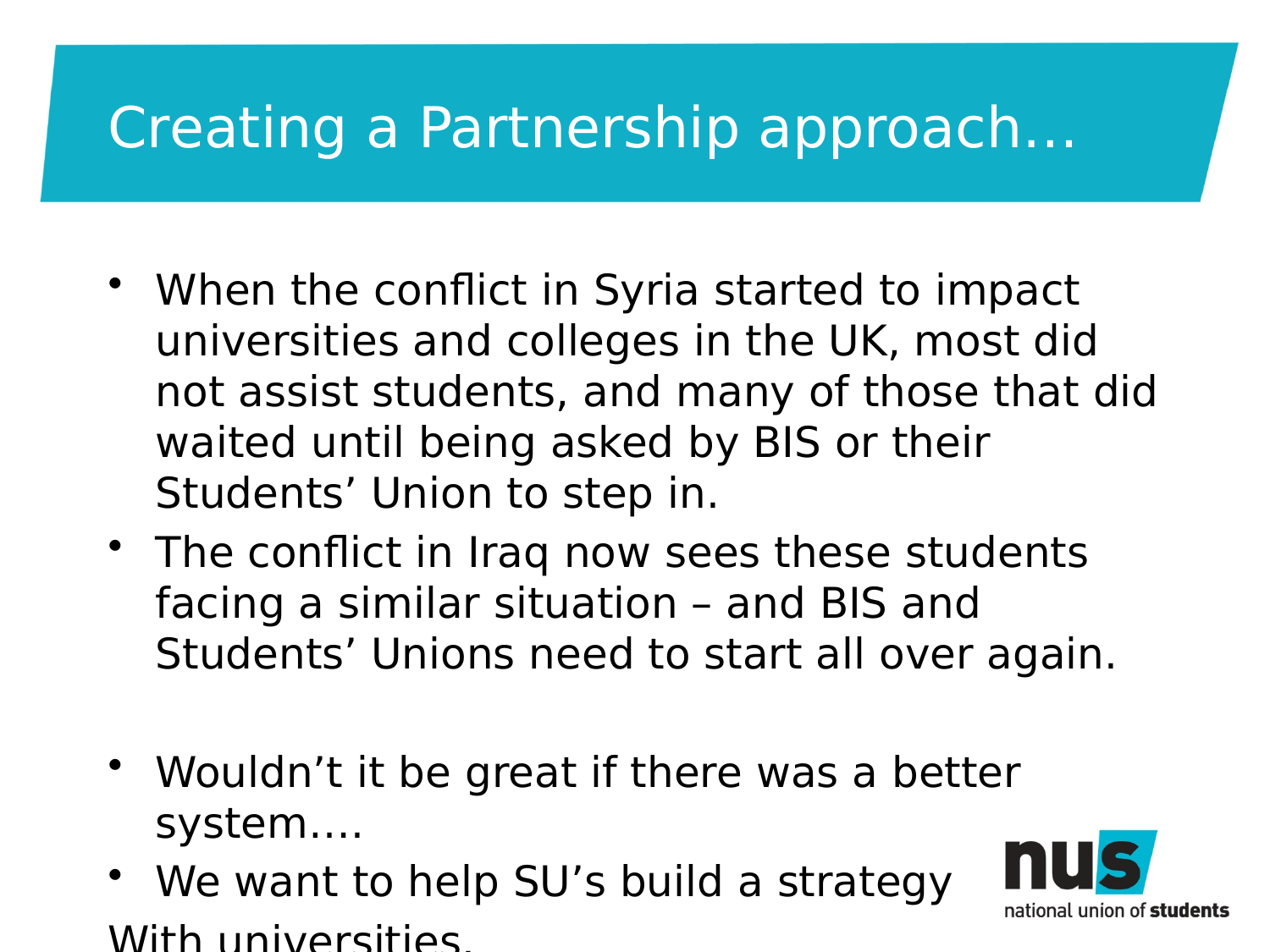

# Creating a Partnership approach…
When the conflict in Syria started to impact universities and colleges in the UK, most did not assist students, and many of those that did waited until being asked by BIS or their Students’ Union to step in.
The conflict in Iraq now sees these students facing a similar situation – and BIS and Students’ Unions need to start all over again.

Wouldn’t it be great if there was a better system….
We want to help SU’s build a strategy
With universities.